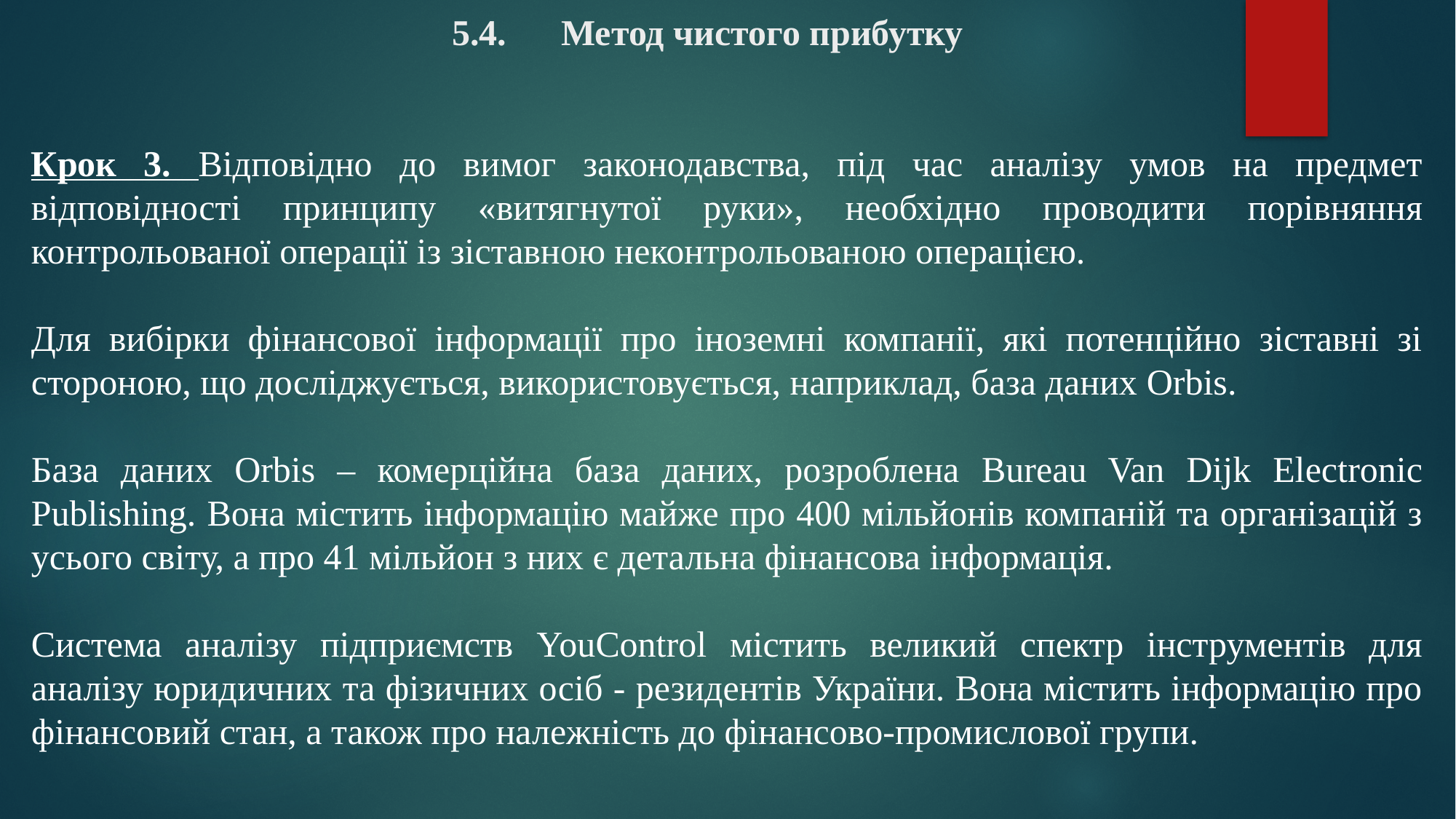

# 5.4.	Метод чистого прибутку

Крок 3. Відповідно до вимог законодавства, під час аналізу умов на предмет відповідності принципу «витягнутої руки», необхідно проводити порівняння контрольованої операції із зіставною неконтрольованою операцією.

Для вибірки фінансової інформації про іноземні компанії, які потенційно зіставні зі стороною, що досліджується, використовується, наприклад, база даних Orbis.

База даних Orbis – комерційна база даних, розроблена Bureau Van Dijk Electronic Publishing. Вона містить інформацію майже про 400 мільйонів компаній та організацій з усього світу, а про 41 мільйон з них є детальна фінансова інформація.

Система аналізу підприємств YouControl містить великий спектр інструментів для аналізу юридичних та фізичних осіб - резидентів України. Вона містить інформацію про фінансовий стан, а також про належність до фінансово-промислової групи.